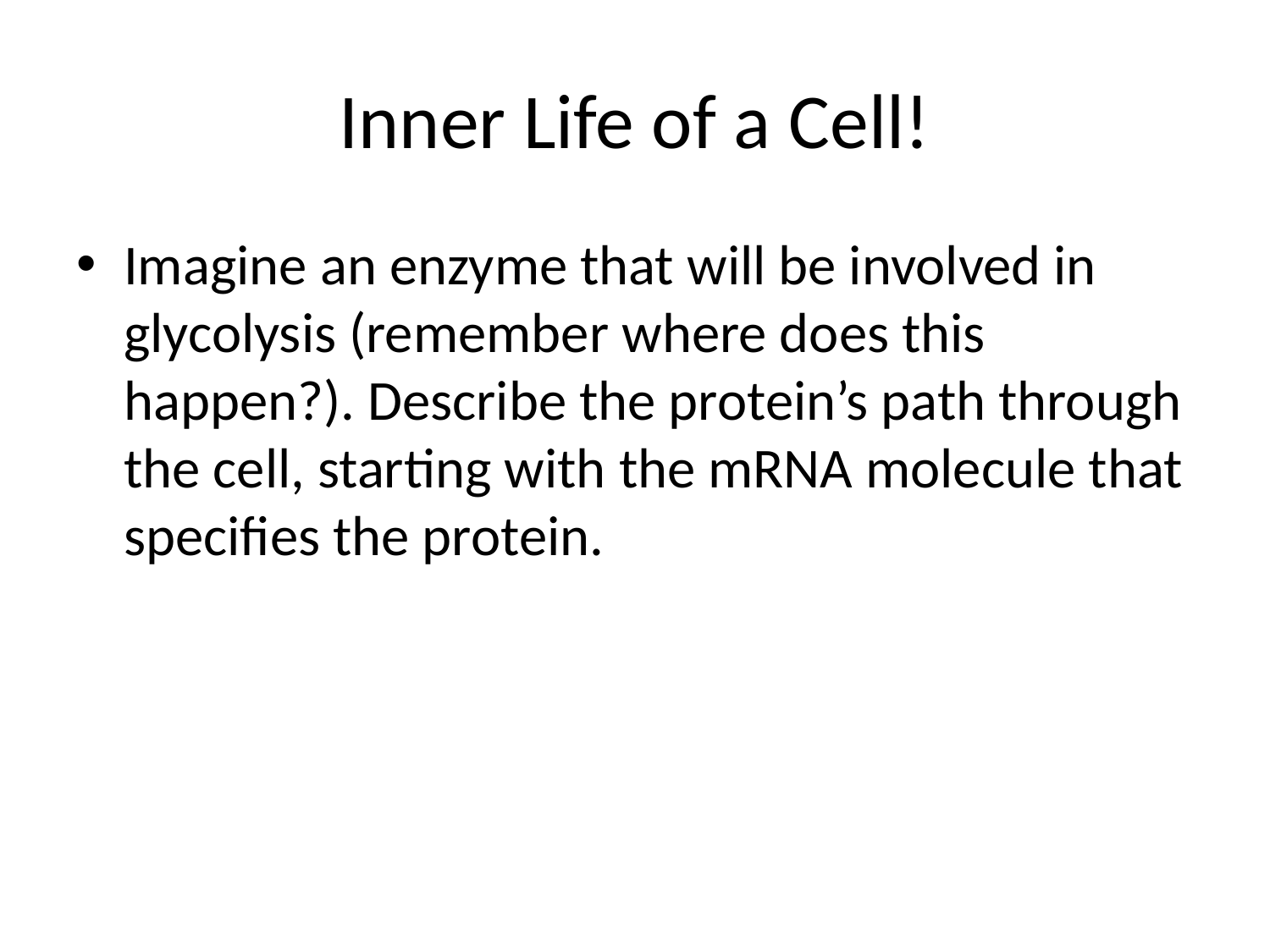

# Inner Life of a Cell!
Imagine an enzyme that will be involved in glycolysis (remember where does this happen?). Describe the protein’s path through the cell, starting with the mRNA molecule that specifies the protein.